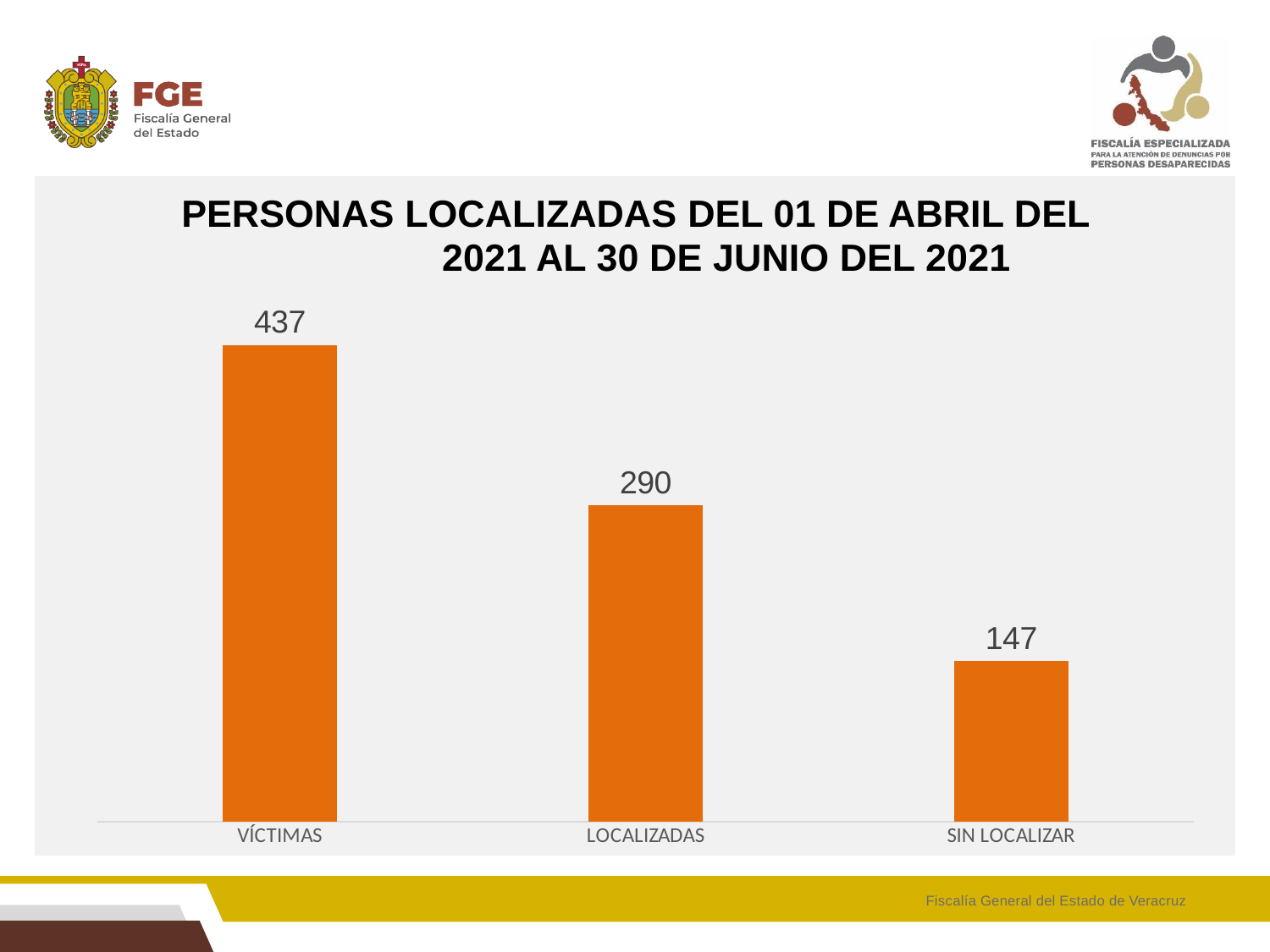

# PERSONAS LOCALIZADAS DEL 01 DE ABRIL DEL 2021 AL 30 DE JUNIO DEL 2021

### Chart

| Category | Serie 1 |
|---|---|
| VÍCTIMAS | 437.0 |
| LOCALIZADAS | 290.0 |
| SIN LOCALIZAR | 147.0 |
Fiscalía General del Estado de Veracruz